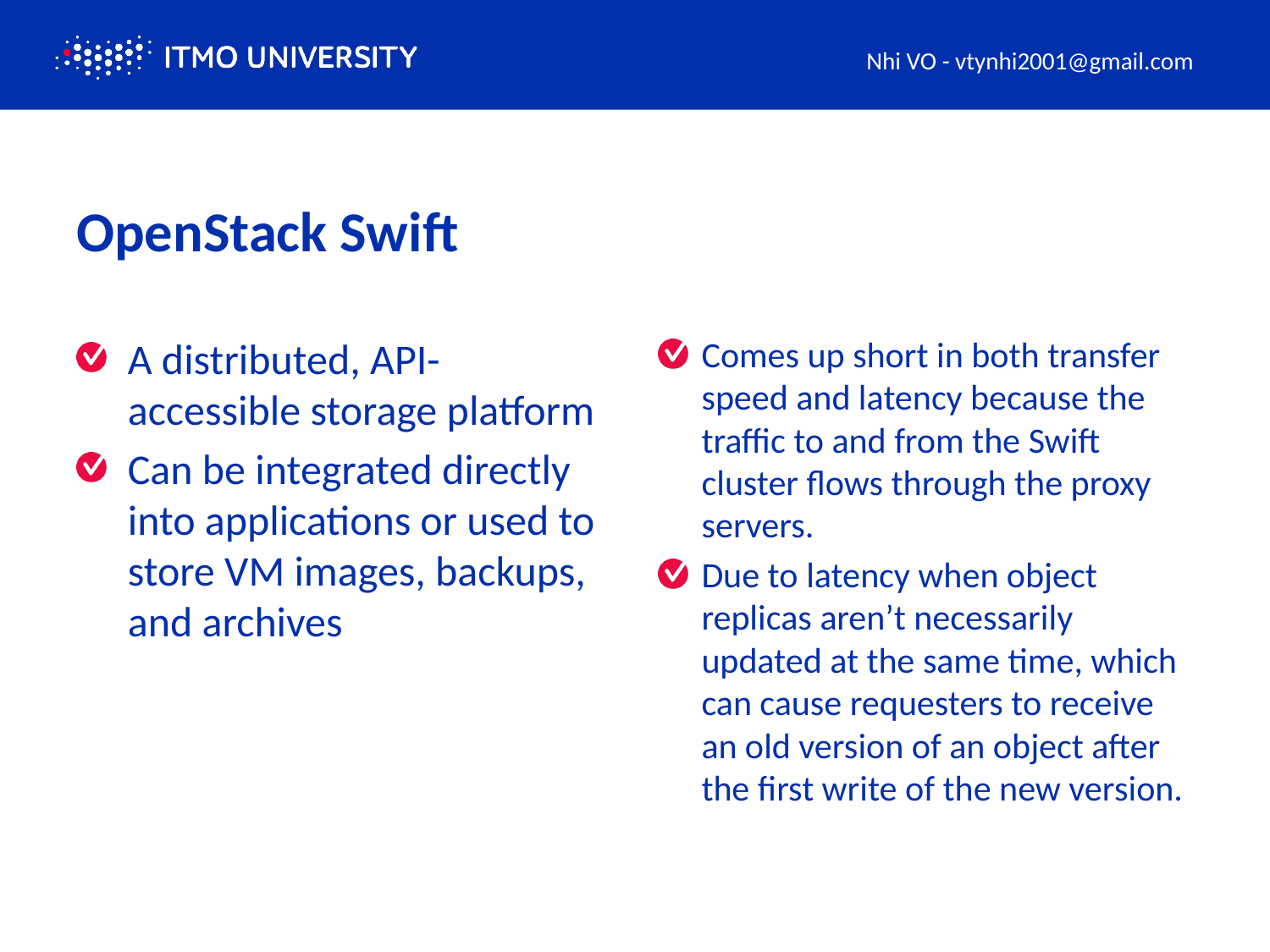

Nhi VO - vtynhi2001@gmail.com
# OpenStack Swift
A distributed, API-accessible storage platform
Can be integrated directly into applications or used to store VM images, backups, and archives

Comes up short in both transfer speed and latency because the traffic to and from the Swift cluster flows through the proxy servers.
Due to latency when object replicas aren’t necessarily updated at the same time, which can cause requesters to receive an old version of an object after the first write of the new version.